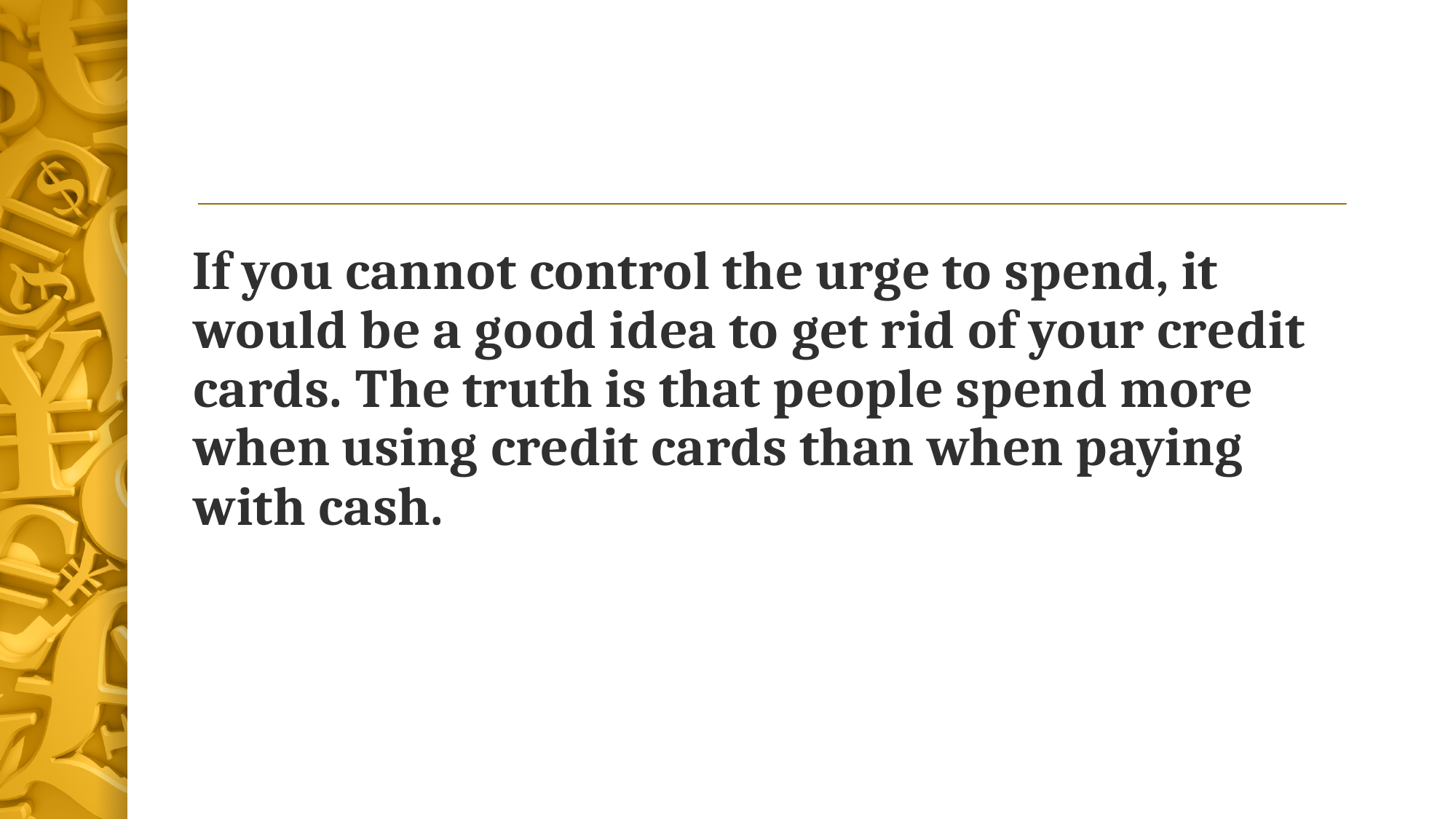

If you cannot control the urge to spend, it would be a good idea to get rid of your credit cards. The truth is that people spend more when using credit cards than when paying with cash.